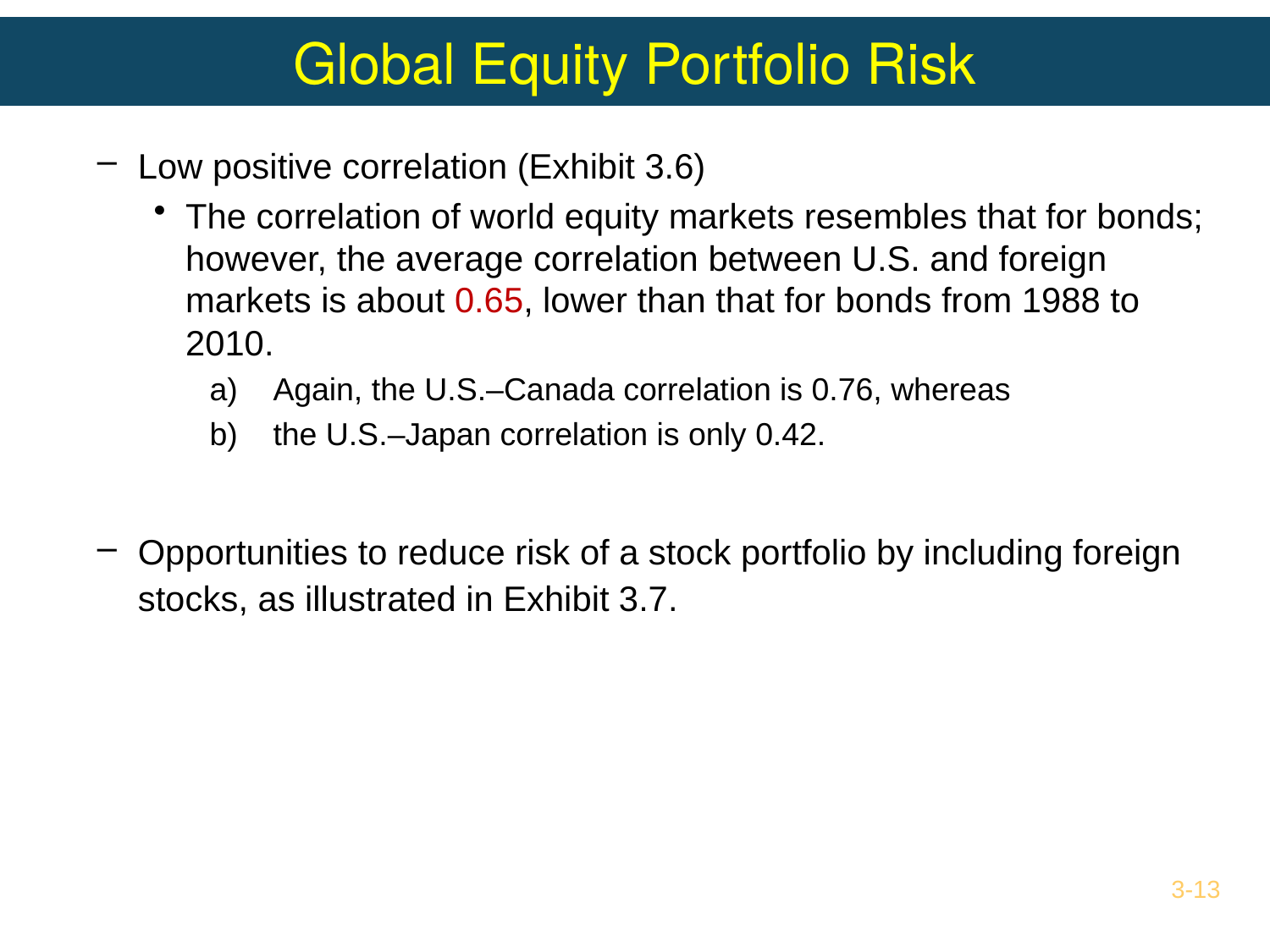

# Global Equity Portfolio Risk
Low positive correlation (Exhibit 3.6)
The correlation of world equity markets resembles that for bonds; however, the average correlation between U.S. and foreign markets is about 0.65, lower than that for bonds from 1988 to 2010.
Again, the U.S.–Canada correlation is 0.76, whereas
the U.S.–Japan correlation is only 0.42.

Opportunities to reduce risk of a stock portfolio by including foreign stocks, as illustrated in Exhibit 3.7.
3-13